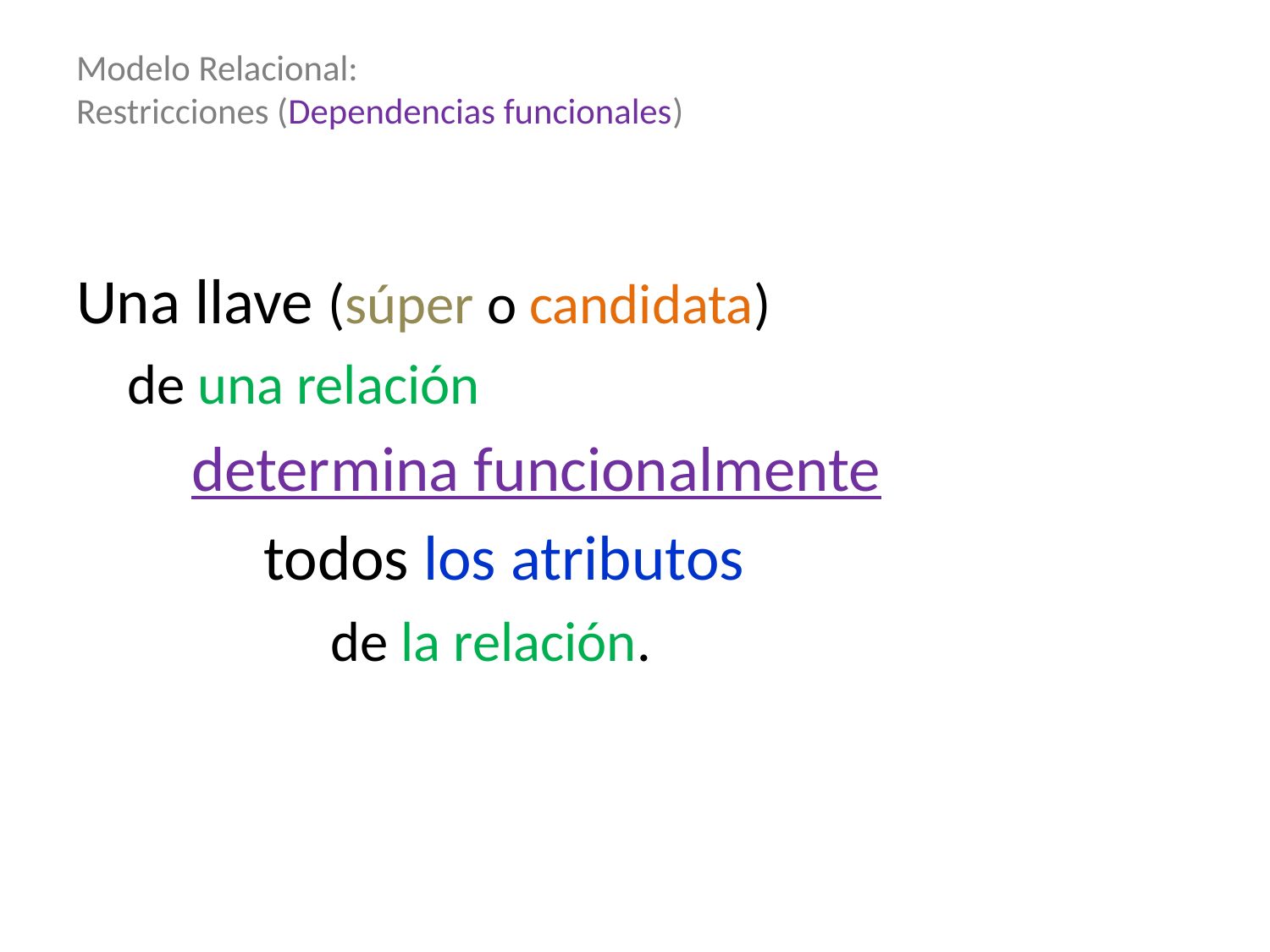

# Modelo Relacional: Restricciones (Dependencias funcionales)

Una llave (súper o candidata)
    de una relación
        determina funcionalmente
             todos los atributos
                    de la relación.